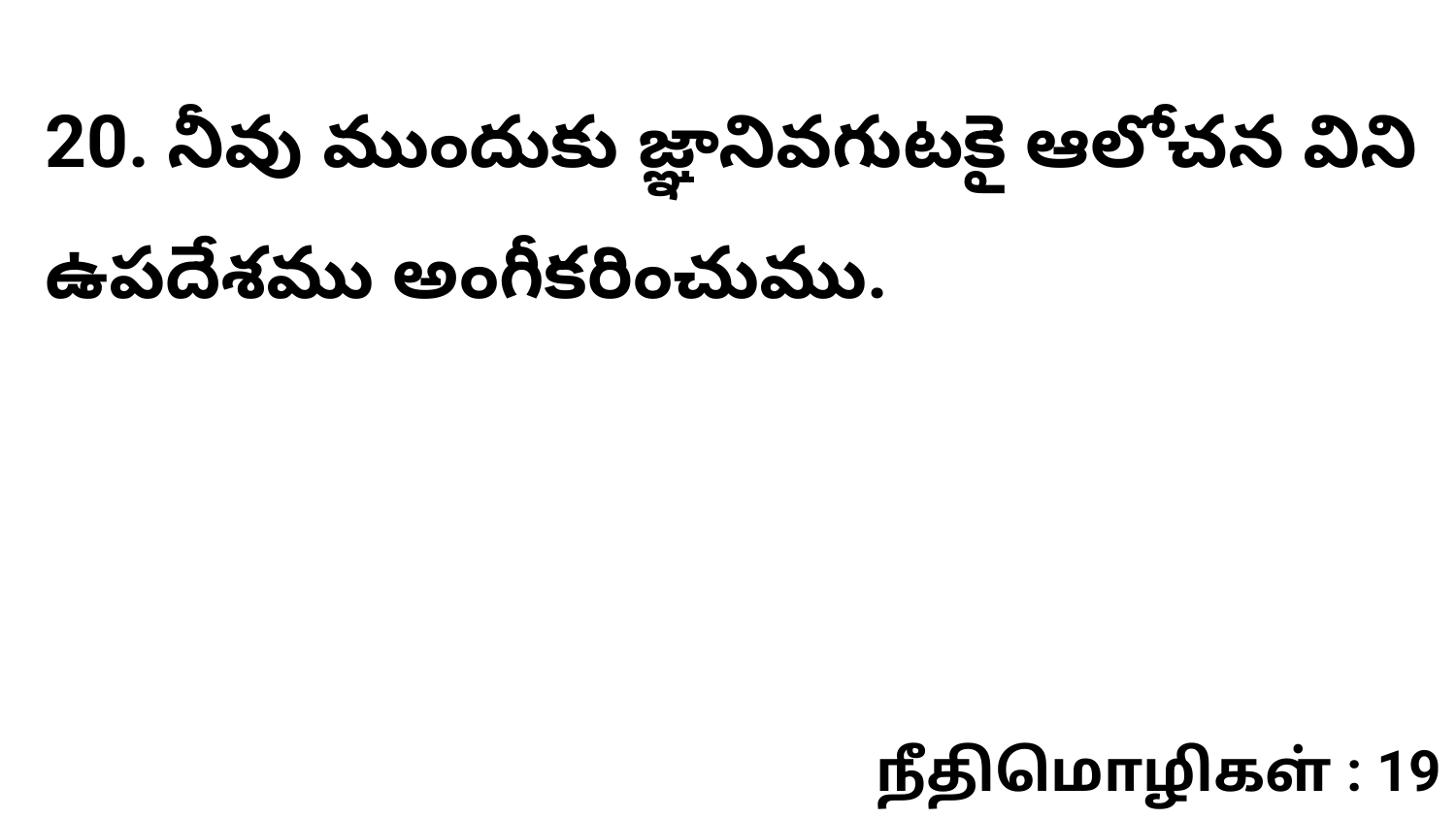

20. నీవు ముందుకు జ్ఞానివగుటకై ఆలోచన విని ఉపదేశము అంగీకరించుము.
நீதிமொழிகள் : 19